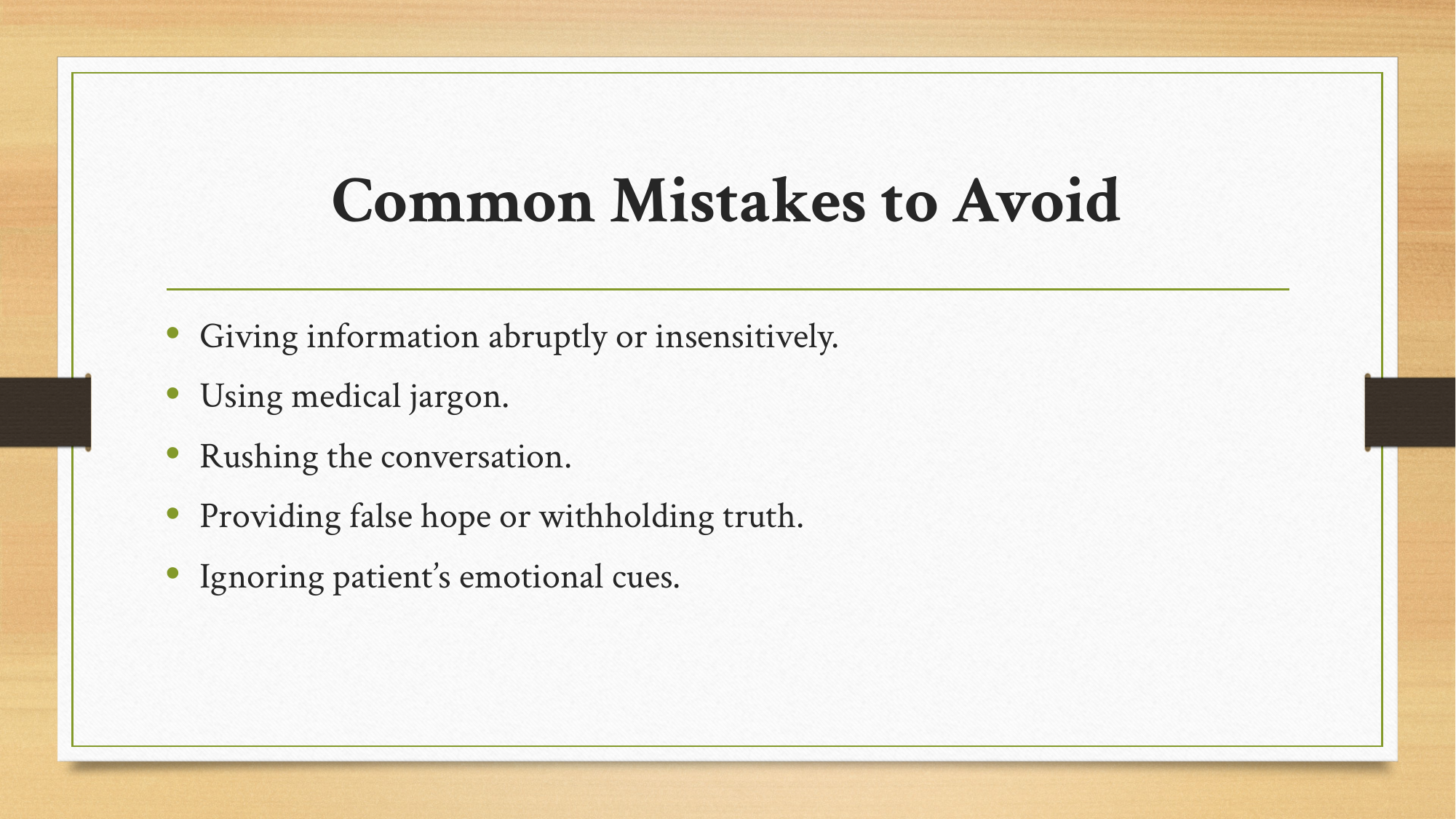

# Common Mistakes to Avoid
Giving information abruptly or insensitively.
Using medical jargon.
Rushing the conversation.
Providing false hope or withholding truth.
Ignoring patient’s emotional cues.